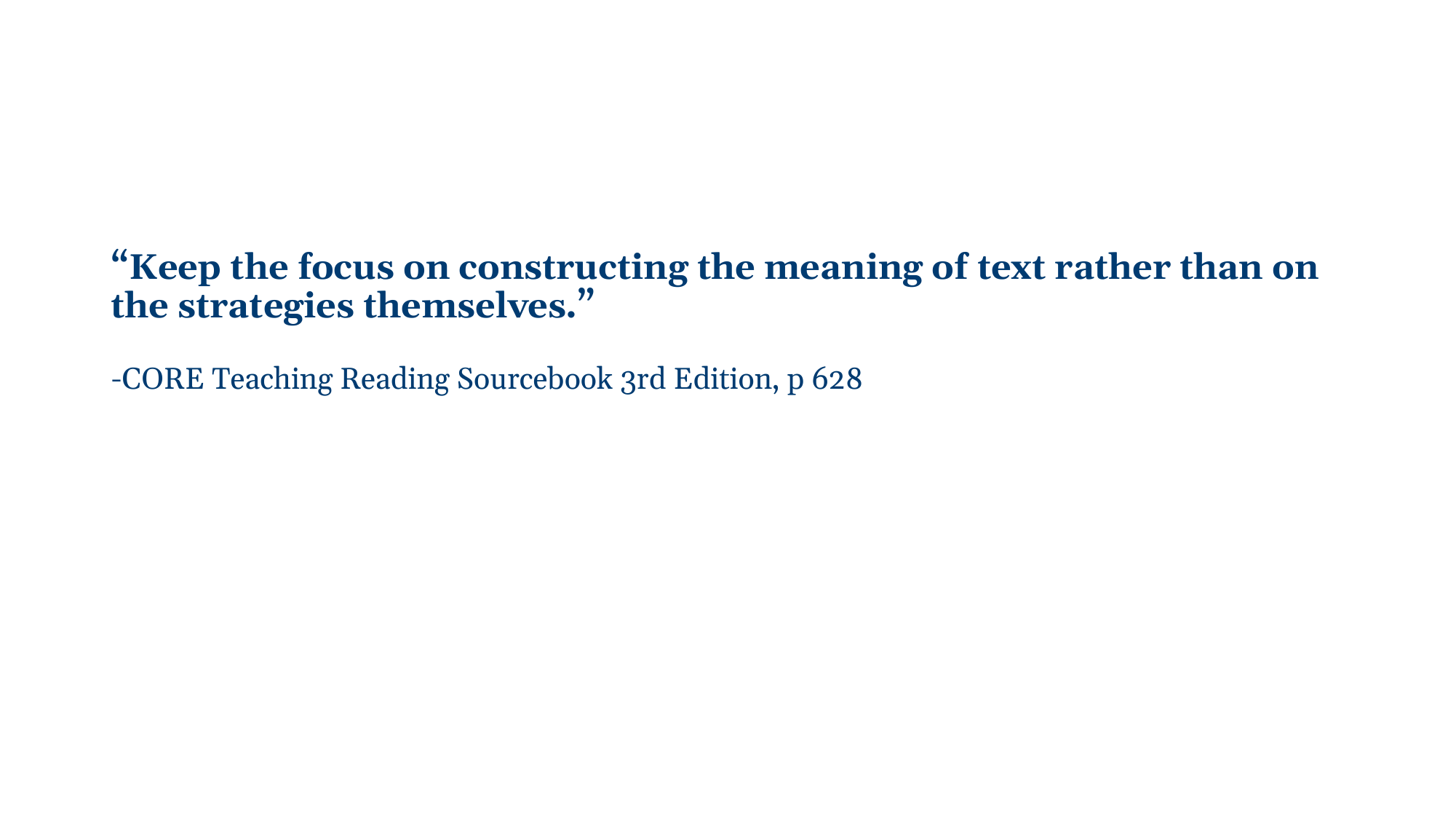

# “Keep the focus on constructing the meaning of text rather than on the strategies themselves.”

-CORE Teaching Reading Sourcebook 3rd Edition, p 628